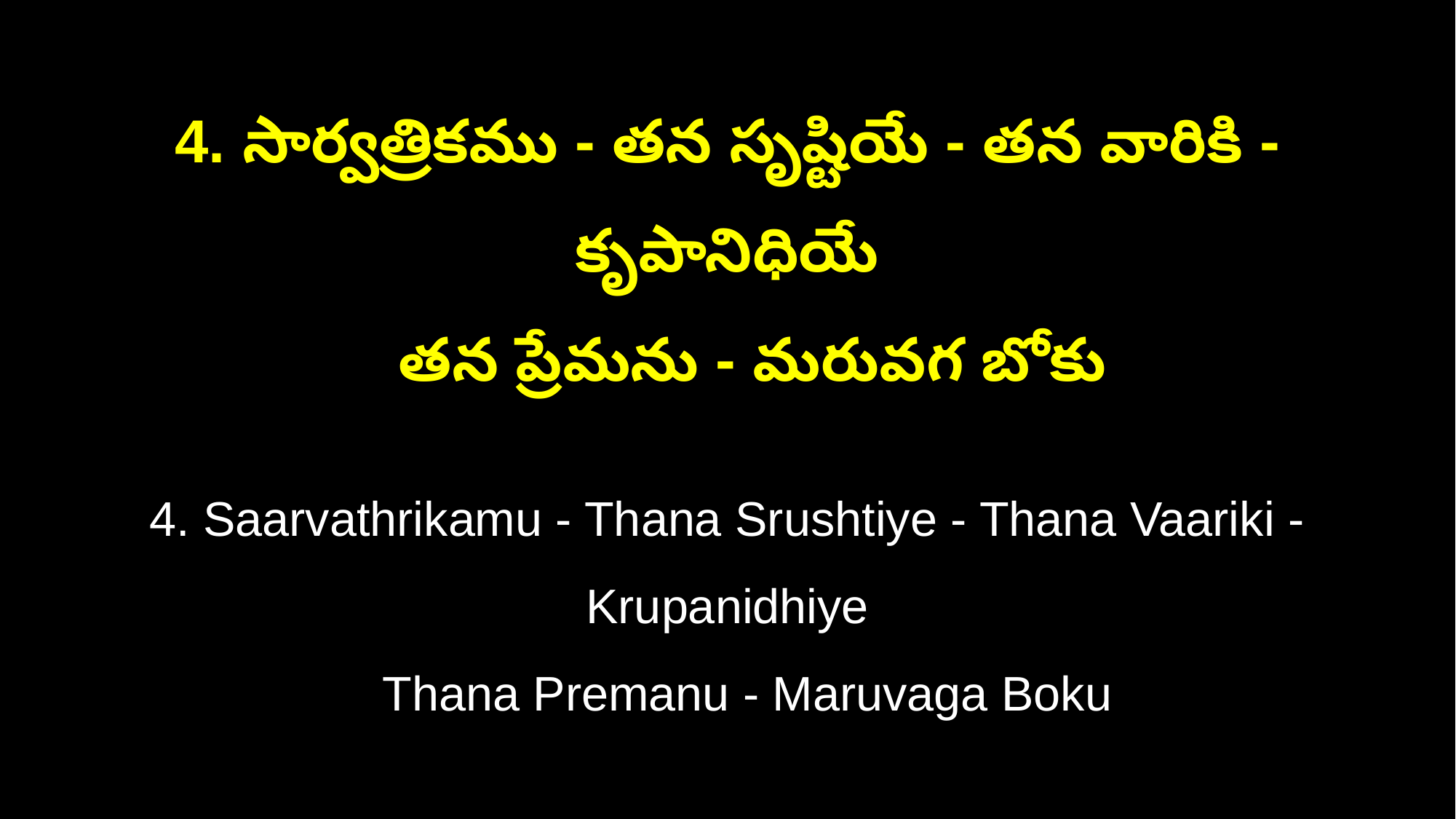

4. సార్వత్రికము - తన సృష్టియే - తన వారికి - కృపానిధియే
   తన ప్రేమను - మరువగ బోకు
4. Saarvathrikamu - Thana Srushtiye - Thana Vaariki - Krupanidhiye
   Thana Premanu - Maruvaga Boku